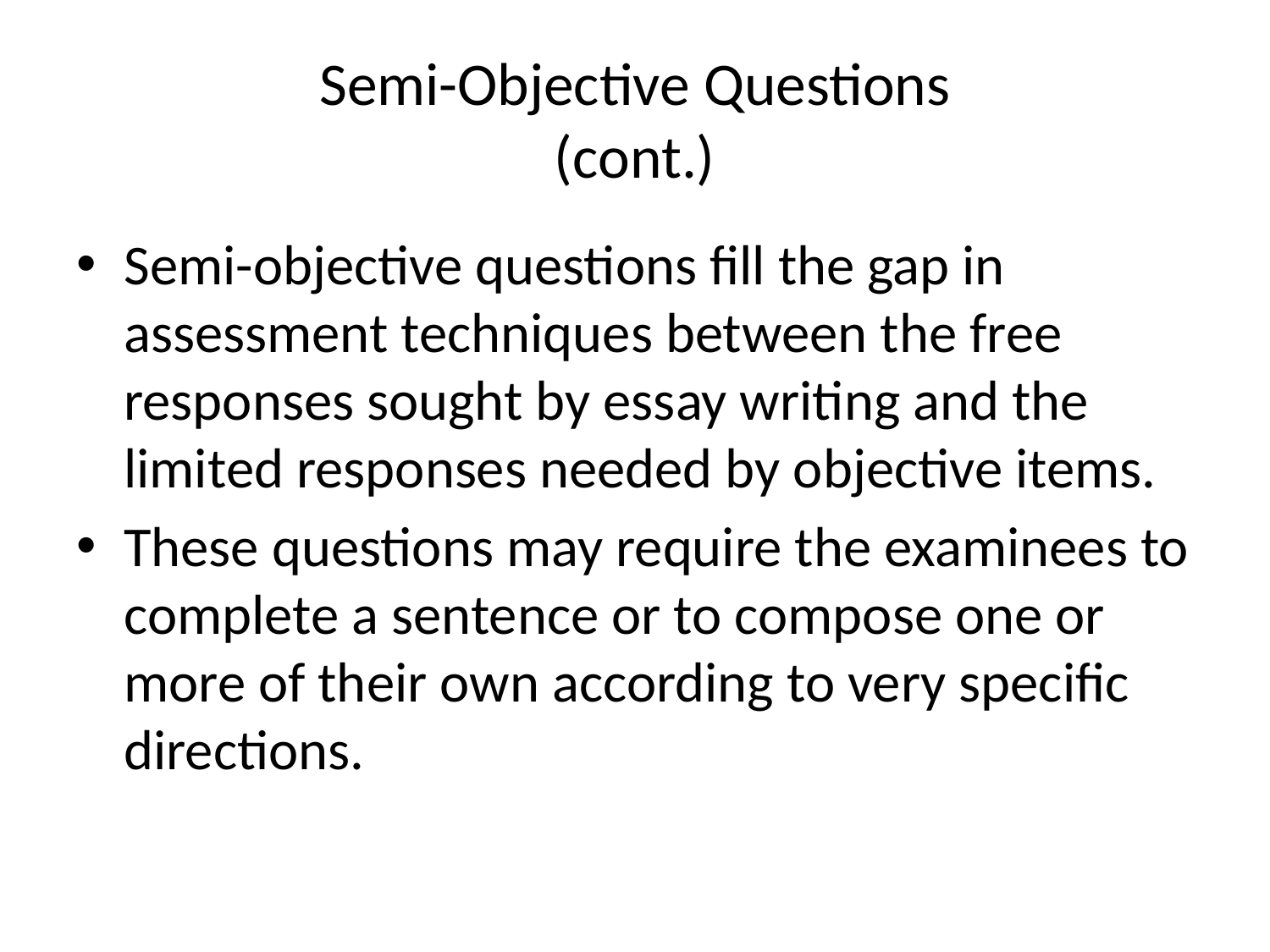

# Semi-Objective Questions (cont.)
Semi-objective questions fill the gap in assessment techniques between the free responses sought by essay writing and the limited responses needed by objective items.
These questions may require the examinees to complete a sentence or to compose one or more of their own according to very specific directions.